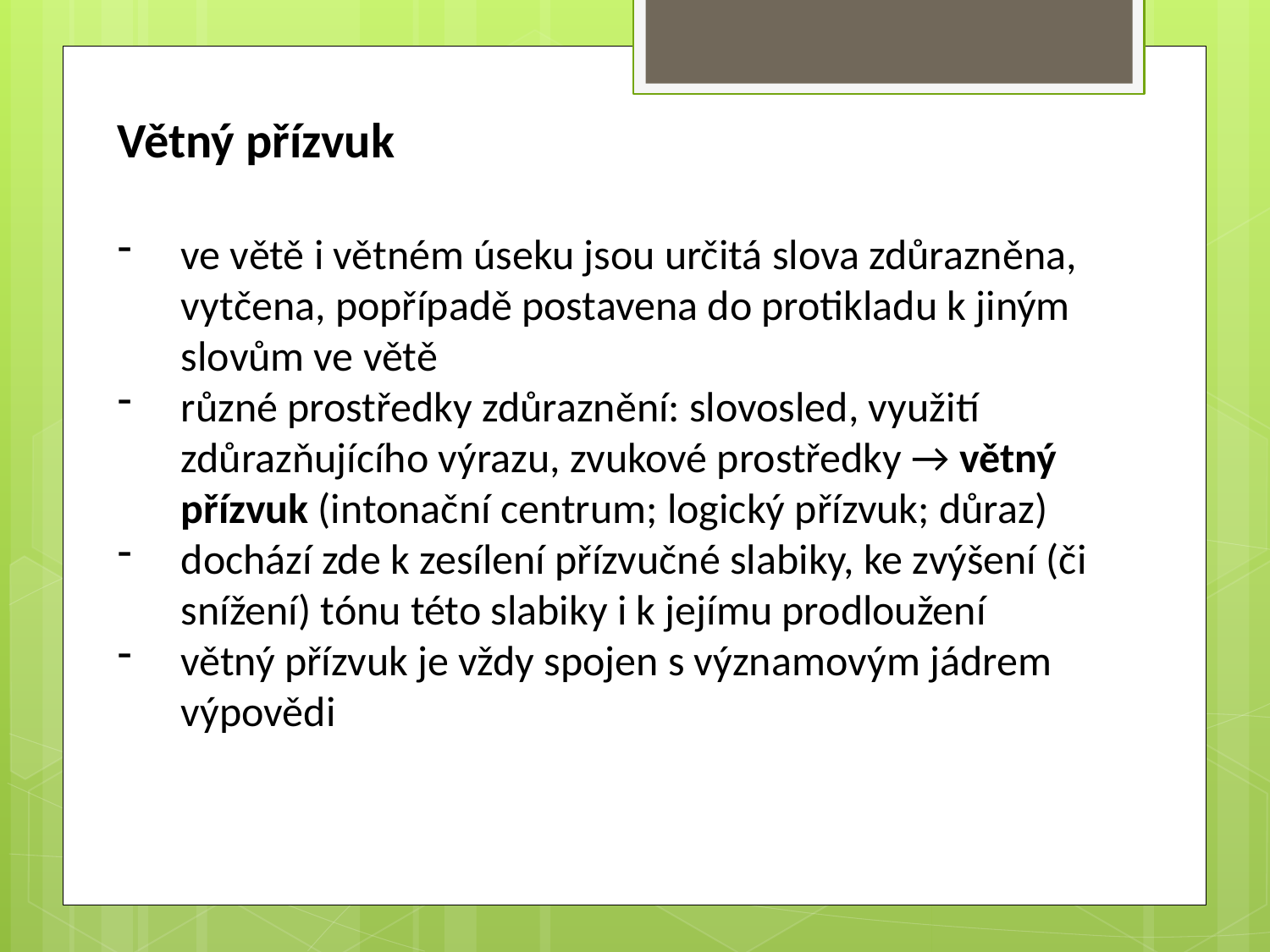

Větný přízvuk

ve větě i větném úseku jsou určitá slova zdůrazněna, vytčena, popřípadě postavena do protikladu k jiným slovům ve větě
různé prostředky zdůraznění: slovosled, využití zdůrazňujícího výrazu, zvukové prostředky → větný přízvuk (intonační centrum; logický přízvuk; důraz)
dochází zde k zesílení přízvučné slabiky, ke zvýšení (či snížení) tónu této slabiky i k jejímu prodloužení
větný přízvuk je vždy spojen s významovým jádrem výpovědi